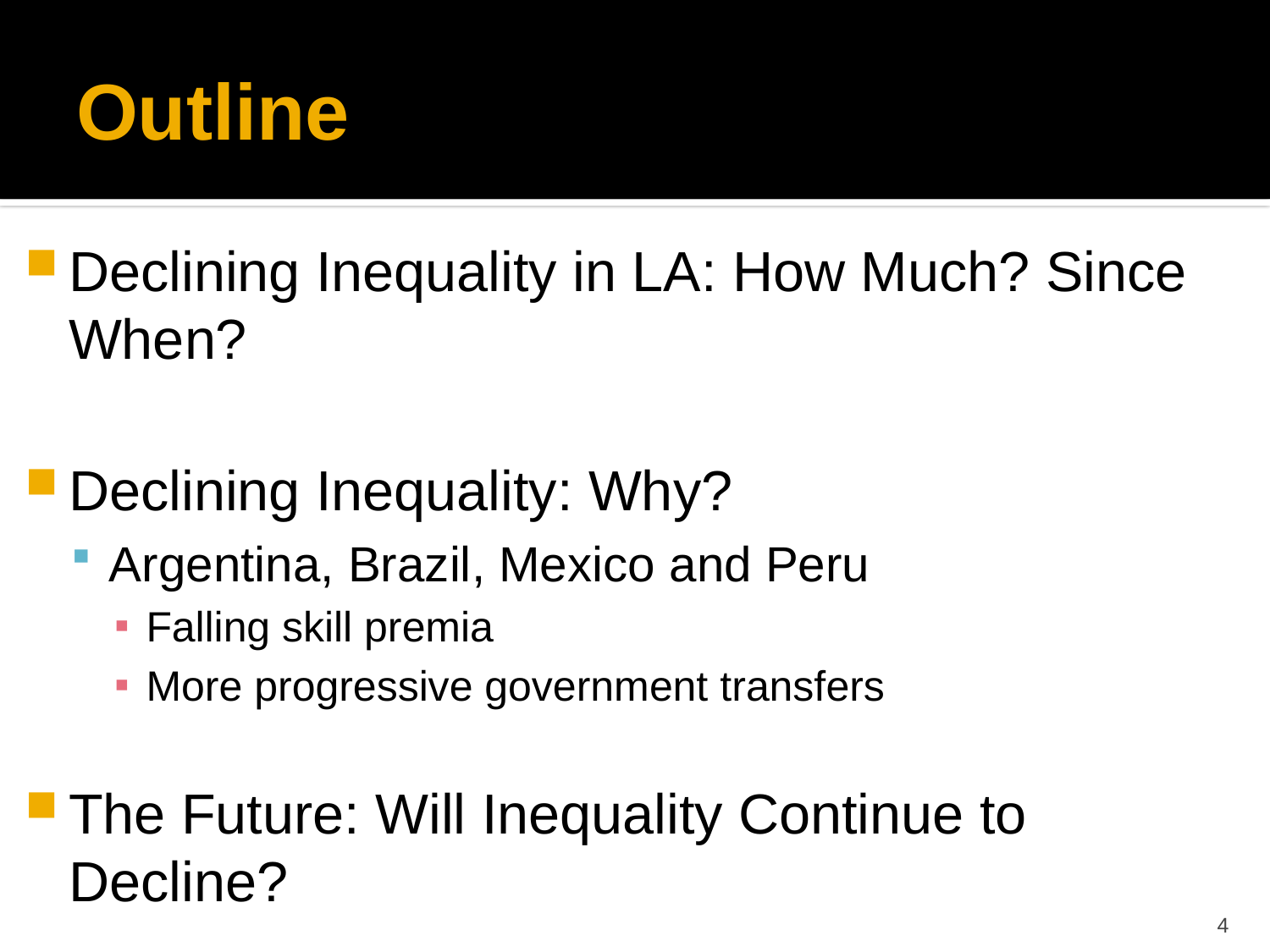

# Outline
Declining Inequality in LA: How Much? Since When?

Declining Inequality: Why?
Argentina, Brazil, Mexico and Peru
Falling skill premia
More progressive government transfers

The Future: Will Inequality Continue to Decline?
4